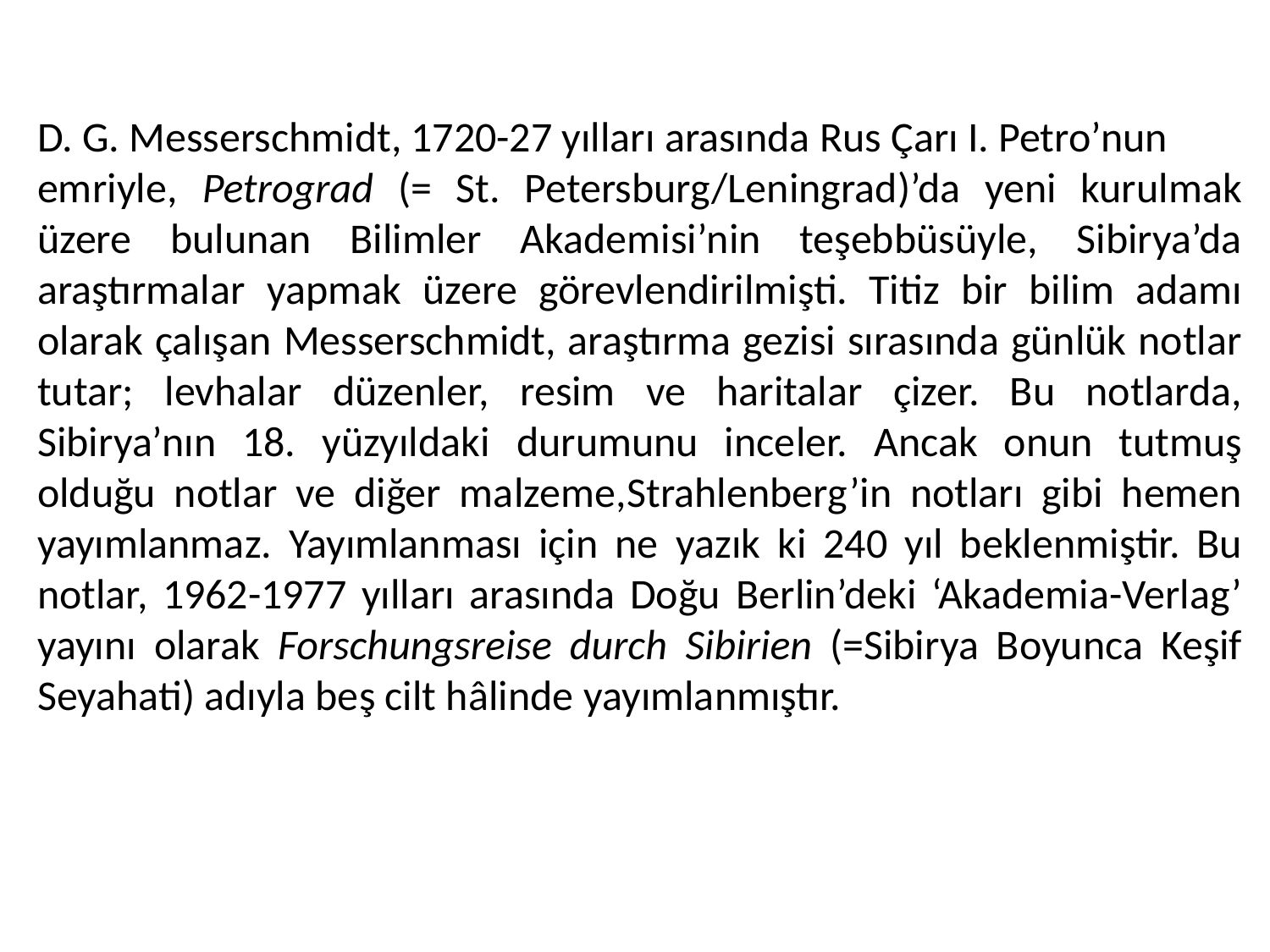

D. G. Messerschmidt, 1720-27 yılları arasında Rus Çarı I. Petro’nun
emriyle, Petrograd (= St. Petersburg/Leningrad)’da yeni kurulmak üzere bulunan Bilimler Akademisi’nin teşebbüsüyle, Sibirya’da araştırmalar yapmak üzere görevlendirilmişti. Titiz bir bilim adamı olarak çalışan Messerschmidt, araştırma gezisi sırasında günlük notlar tutar; levhalar düzenler, resim ve haritalar çizer. Bu notlarda, Sibirya’nın 18. yüzyıldaki durumunu inceler. Ancak onun tutmuş olduğu notlar ve diğer malzeme,Strahlenberg’in notları gibi hemen yayımlanmaz. Yayımlanması için ne yazık ki 240 yıl beklenmiştir. Bu notlar, 1962-1977 yılları arasında Doğu Berlin’deki ‘Akademia-Verlag’ yayını olarak Forschungsreise durch Sibirien (=Sibirya Boyunca Keşif Seyahati) adıyla beş cilt hâlinde yayımlanmıştır.